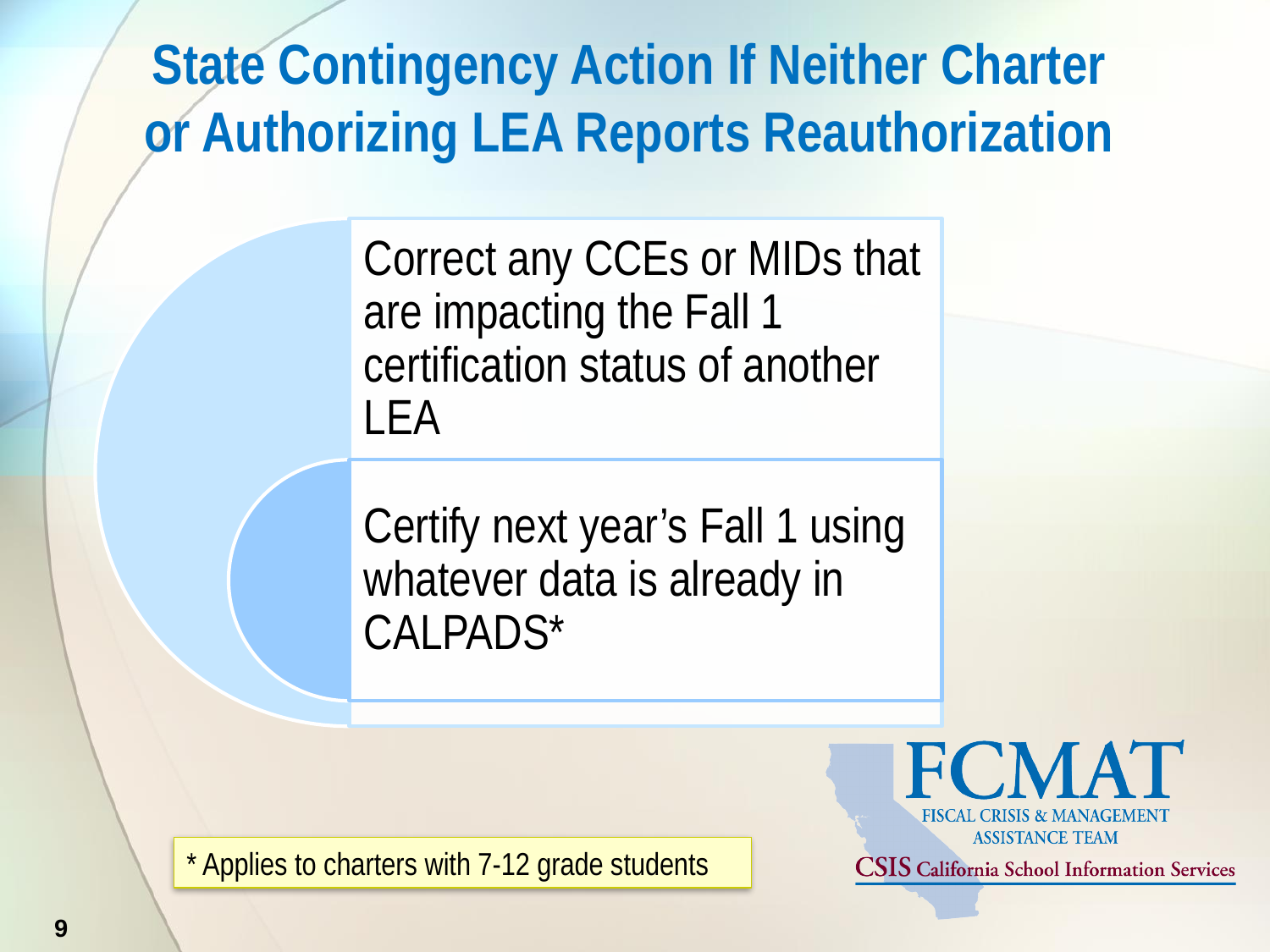

# State Contingency Action If Neither Charter or Authorizing LEA Reports Reauthorization
Correct any CCEs or MIDs that are impacting the Fall 1 certification status of another LEA
Certify next year’s Fall 1 using whatever data is already in CALPADS*
* Applies to charters with 7-12 grade students
9